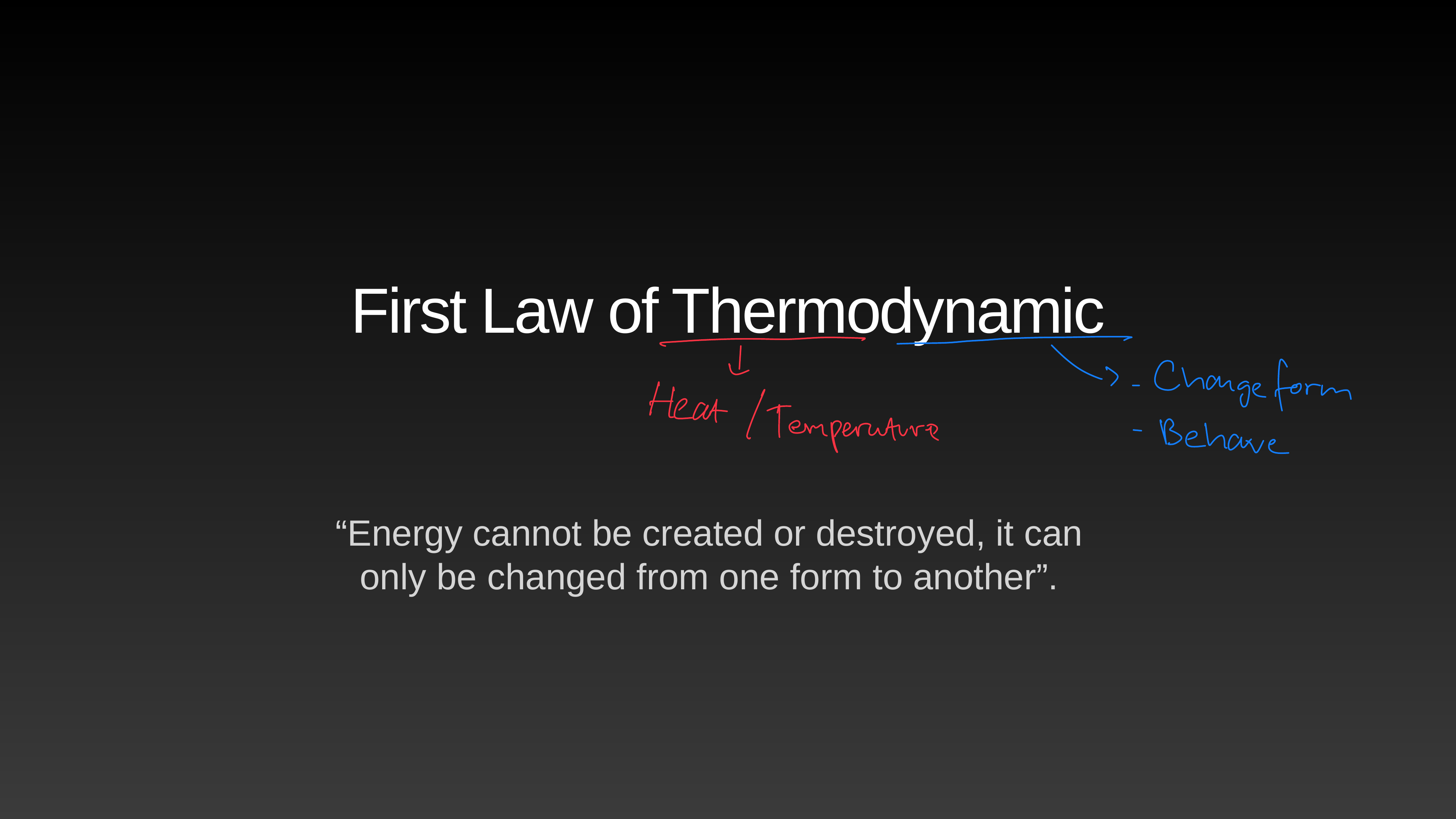

# First Law of Thermodynamic

“Energy cannot be created or destroyed, it can only be changed from one form to another”.